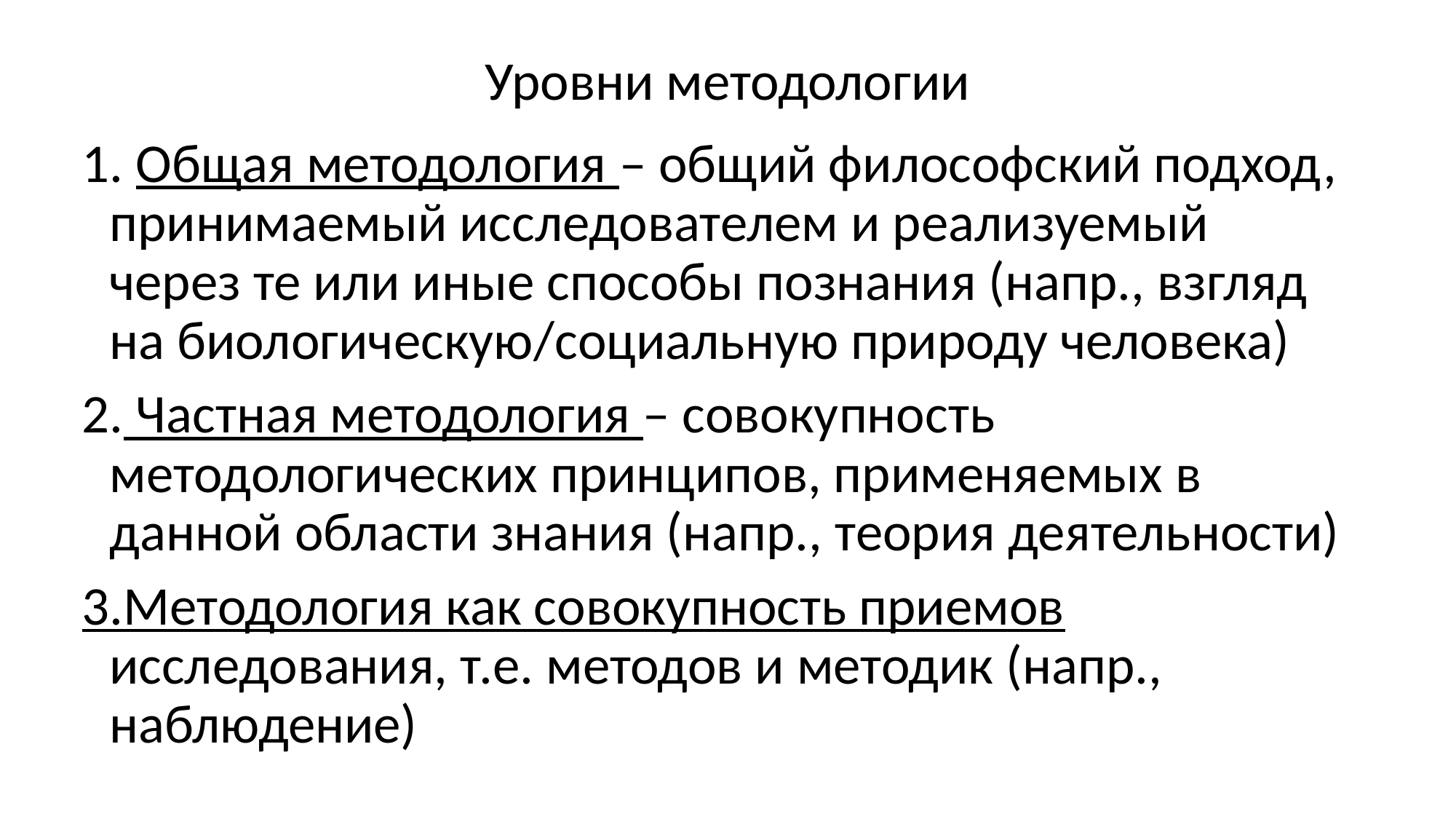

Уровни методологии
1. Общая методология – общий философский подход, принимаемый исследователем и реализуемый через те или иные способы познания (напр., взгляд на биологическую/социальную природу человека)
2. Частная методология – совокупность методологических принципов, применяемых в данной области знания (напр., теория деятельности)
3.Методология как совокупность приемов исследования, т.е. методов и методик (напр., наблюдение)